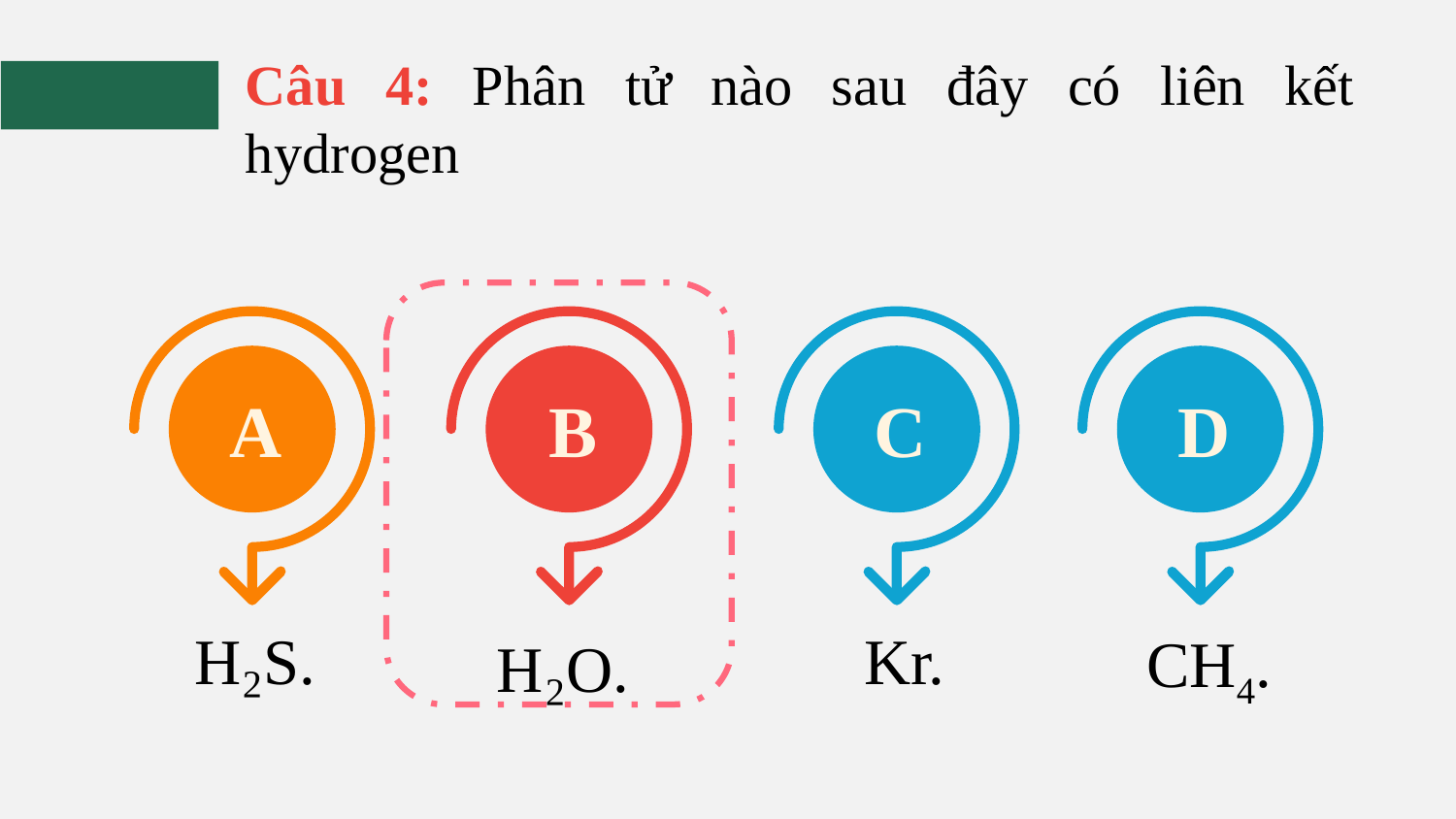

Câu 4: Phân tử nào sau đây có liên kết hydrogen

A

B

C

D
H₂S.
Kr.
H₂O.
CH4.